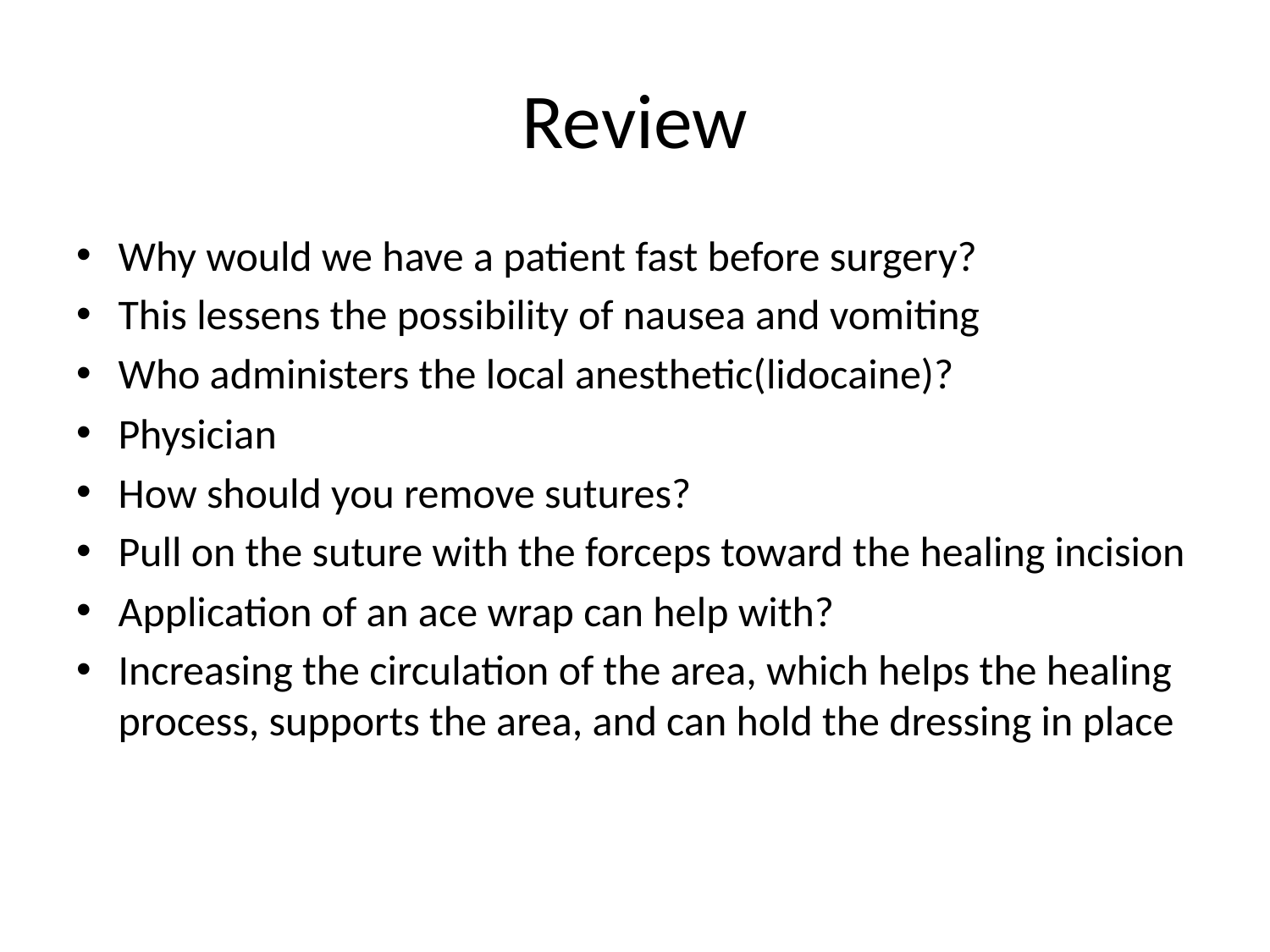

# Review
Why would we have a patient fast before surgery?
This lessens the possibility of nausea and vomiting
Who administers the local anesthetic(lidocaine)?
Physician
How should you remove sutures?
Pull on the suture with the forceps toward the healing incision
Application of an ace wrap can help with?
Increasing the circulation of the area, which helps the healing process, supports the area, and can hold the dressing in place